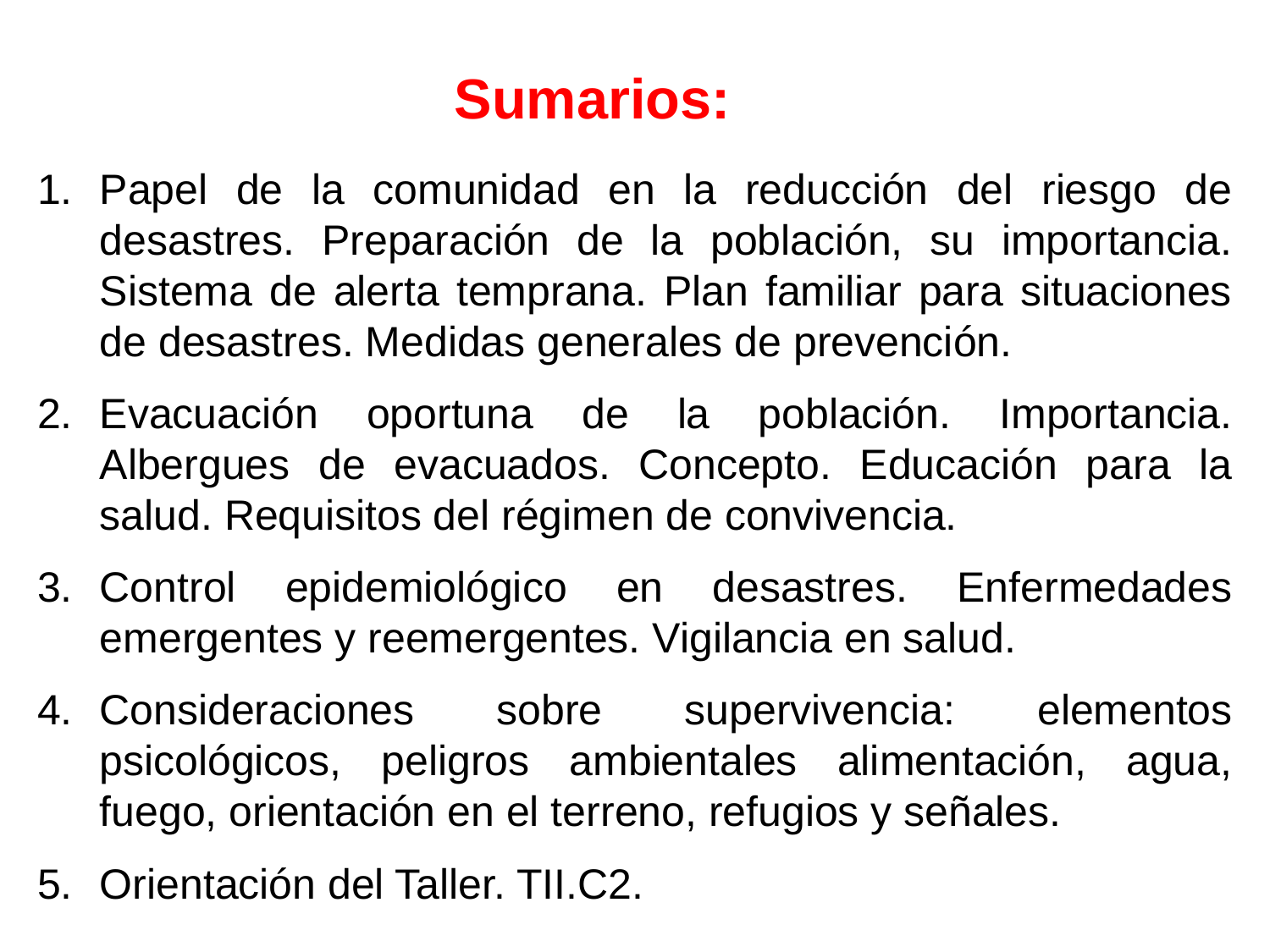

Sumarios:
1.	Papel de la comunidad en la reducción del riesgo de desastres. Preparación de la población, su importancia. Sistema de alerta temprana. Plan familiar para situaciones de desastres. Medidas generales de prevención.
2.	Evacuación oportuna de la población. Importancia. Albergues de evacuados. Concepto. Educación para la salud. Requisitos del régimen de convivencia.
3.	Control epidemiológico en desastres. Enfermedades emergentes y reemergentes. Vigilancia en salud.
4.	Consideraciones sobre supervivencia: elementos psicológicos, peligros ambientales alimentación, agua, fuego, orientación en el terreno, refugios y señales.
5.	Orientación del Taller. TII.C2.